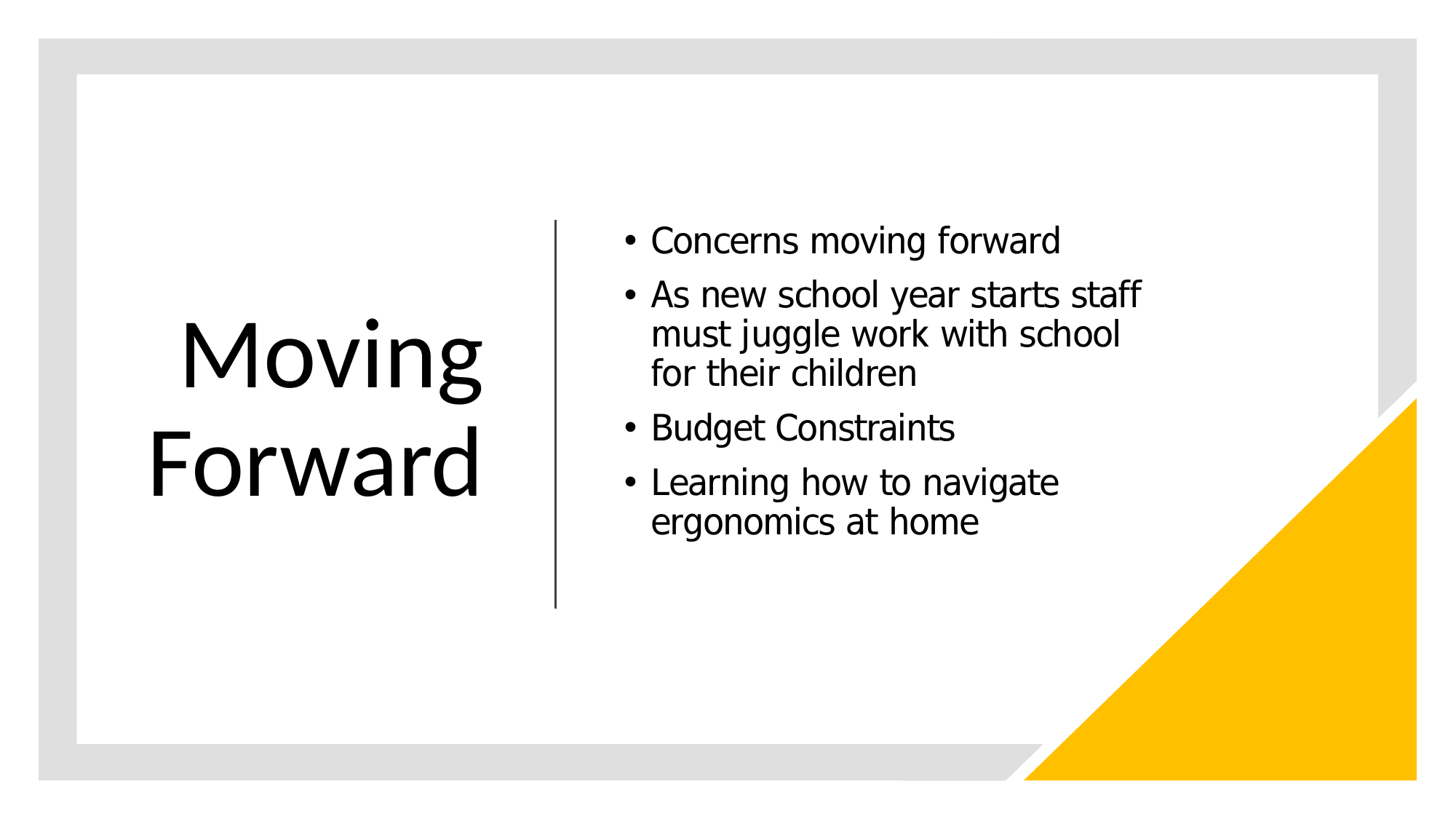

# Moving Forward
Concerns moving forward
As new school year starts staff must juggle work with school for their children
Budget Constraints
Learning how to navigate ergonomics at home